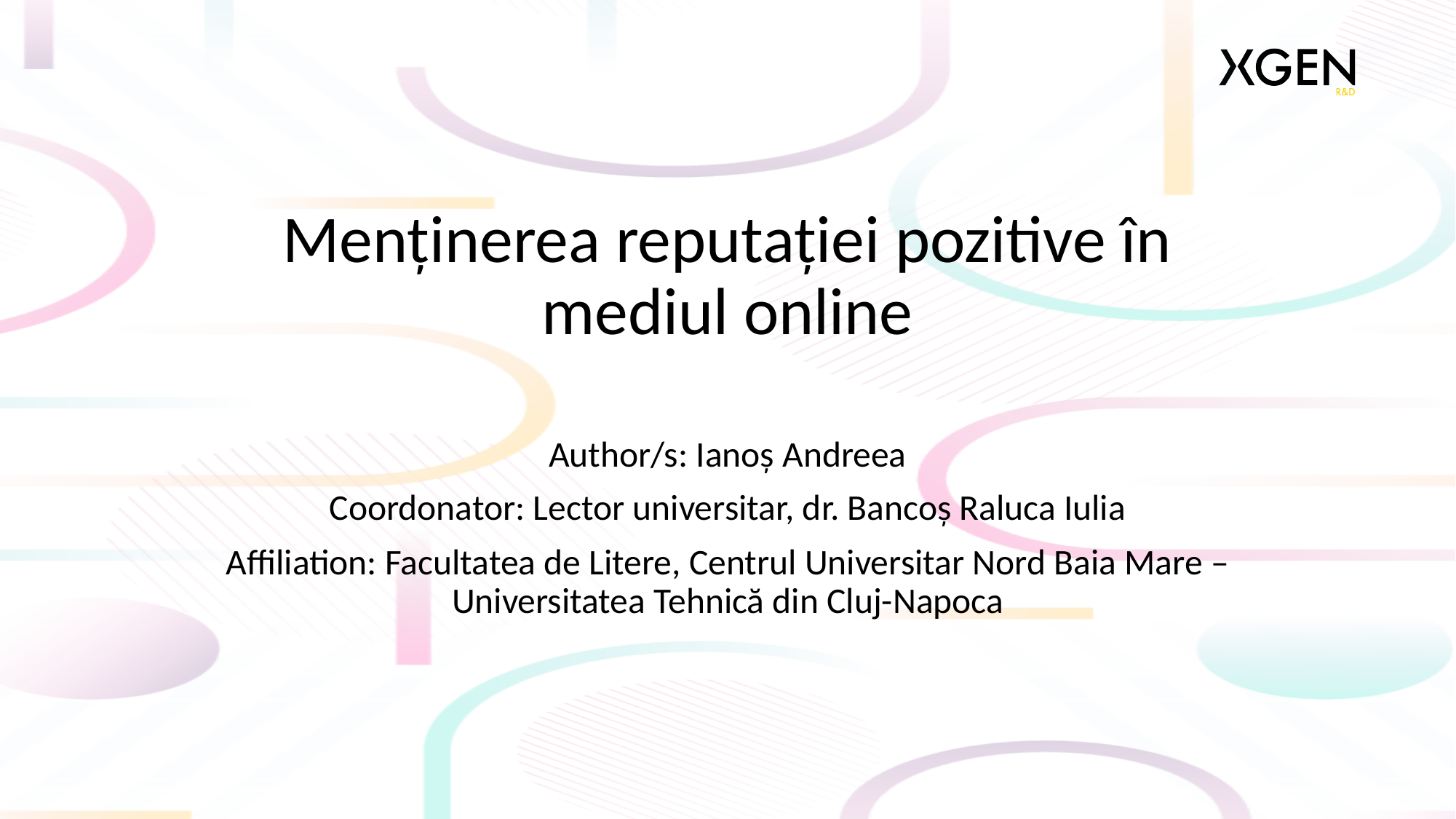

# Menținerea reputației pozitive în mediul online
Author/s: Ianoș Andreea
Coordonator: Lector universitar, dr. Bancoș Raluca Iulia
Affiliation: Facultatea de Litere, Centrul Universitar Nord Baia Mare – Universitatea Tehnică din Cluj-Napoca